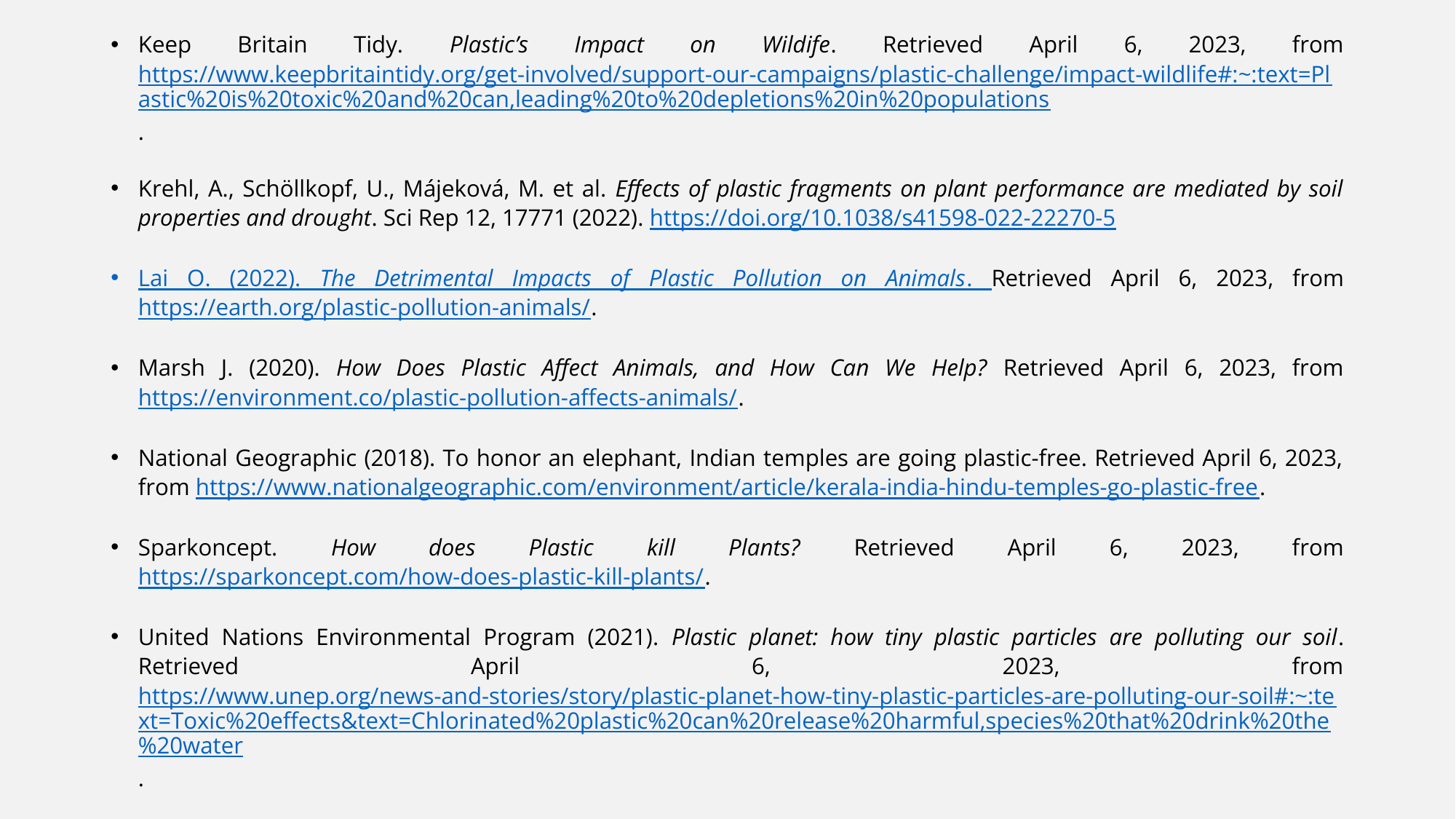

Keep Britain Tidy. Plastic’s Impact on Wildife. Retrieved April 6, 2023, from https://www.keepbritaintidy.org/get-involved/support-our-campaigns/plastic-challenge/impact-wildlife#:~:text=Plastic%20is%20toxic%20and%20can,leading%20to%20depletions%20in%20populations.
Krehl, A., Schöllkopf, U., Májeková, M. et al. Effects of plastic fragments on plant performance are mediated by soil properties and drought. Sci Rep 12, 17771 (2022). https://doi.org/10.1038/s41598-022-22270-5
Lai O. (2022). The Detrimental Impacts of Plastic Pollution on Animals. Retrieved April 6, 2023, from https://earth.org/plastic-pollution-animals/.
Marsh J. (2020). How Does Plastic Affect Animals, and How Can We Help? Retrieved April 6, 2023, from https://environment.co/plastic-pollution-affects-animals/.
National Geographic (2018). To honor an elephant, Indian temples are going plastic-free. Retrieved April 6, 2023, from https://www.nationalgeographic.com/environment/article/kerala-india-hindu-temples-go-plastic-free.
Sparkoncept. How does Plastic kill Plants? Retrieved April 6, 2023, from https://sparkoncept.com/how-does-plastic-kill-plants/.
United Nations Environmental Program (2021). Plastic planet: how tiny plastic particles are polluting our soil. Retrieved April 6, 2023, from https://www.unep.org/news-and-stories/story/plastic-planet-how-tiny-plastic-particles-are-polluting-our-soil#:~:text=Toxic%20effects&text=Chlorinated%20plastic%20can%20release%20harmful,species%20that%20drink%20the%20water.
United Nations Environmental Program. Plastic Pollution. Retrieved April 6, 2023, from https://www.unep.org/plastic-pollution.